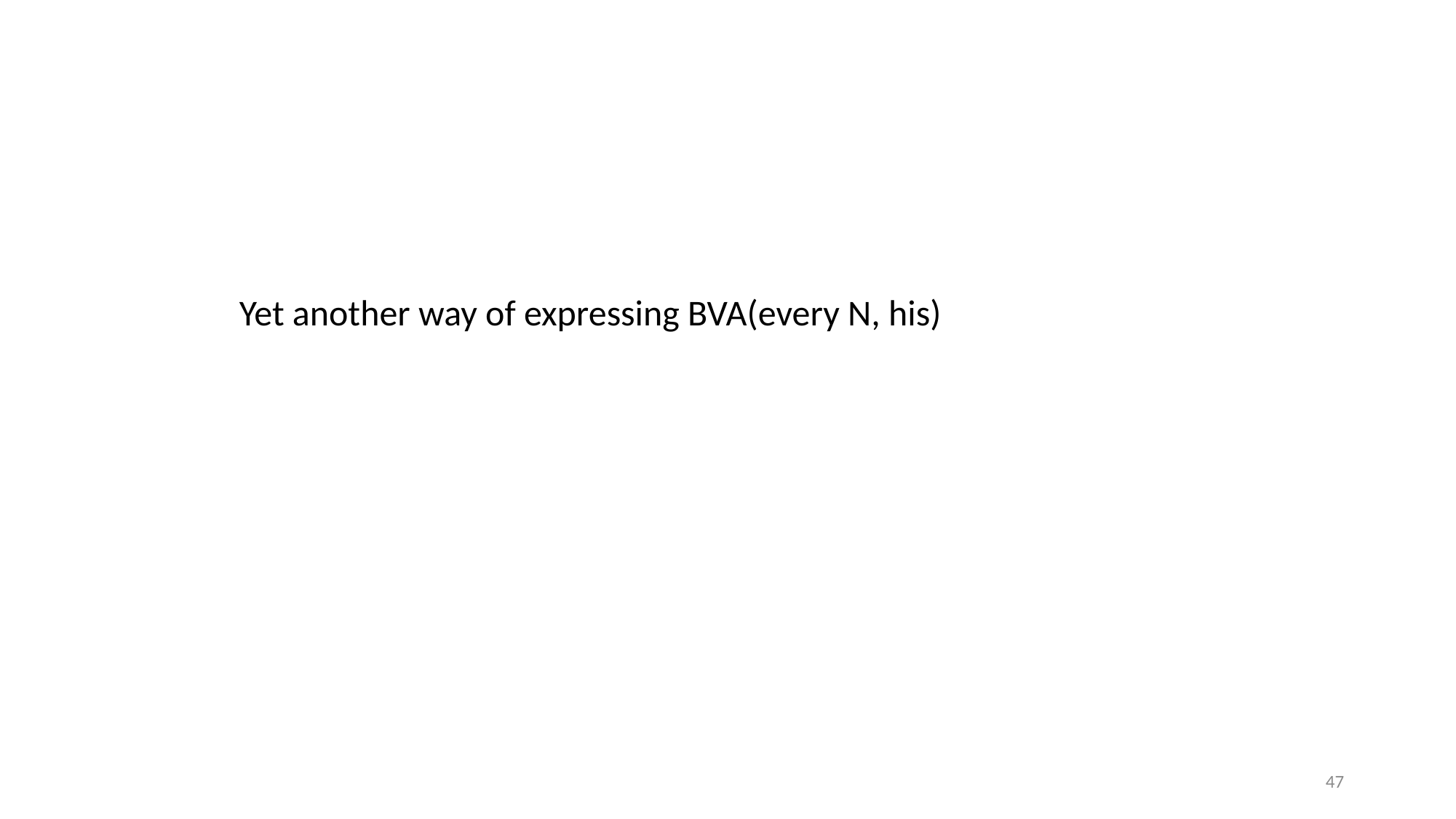

Yet another way of expressing BVA(every N, his)
47